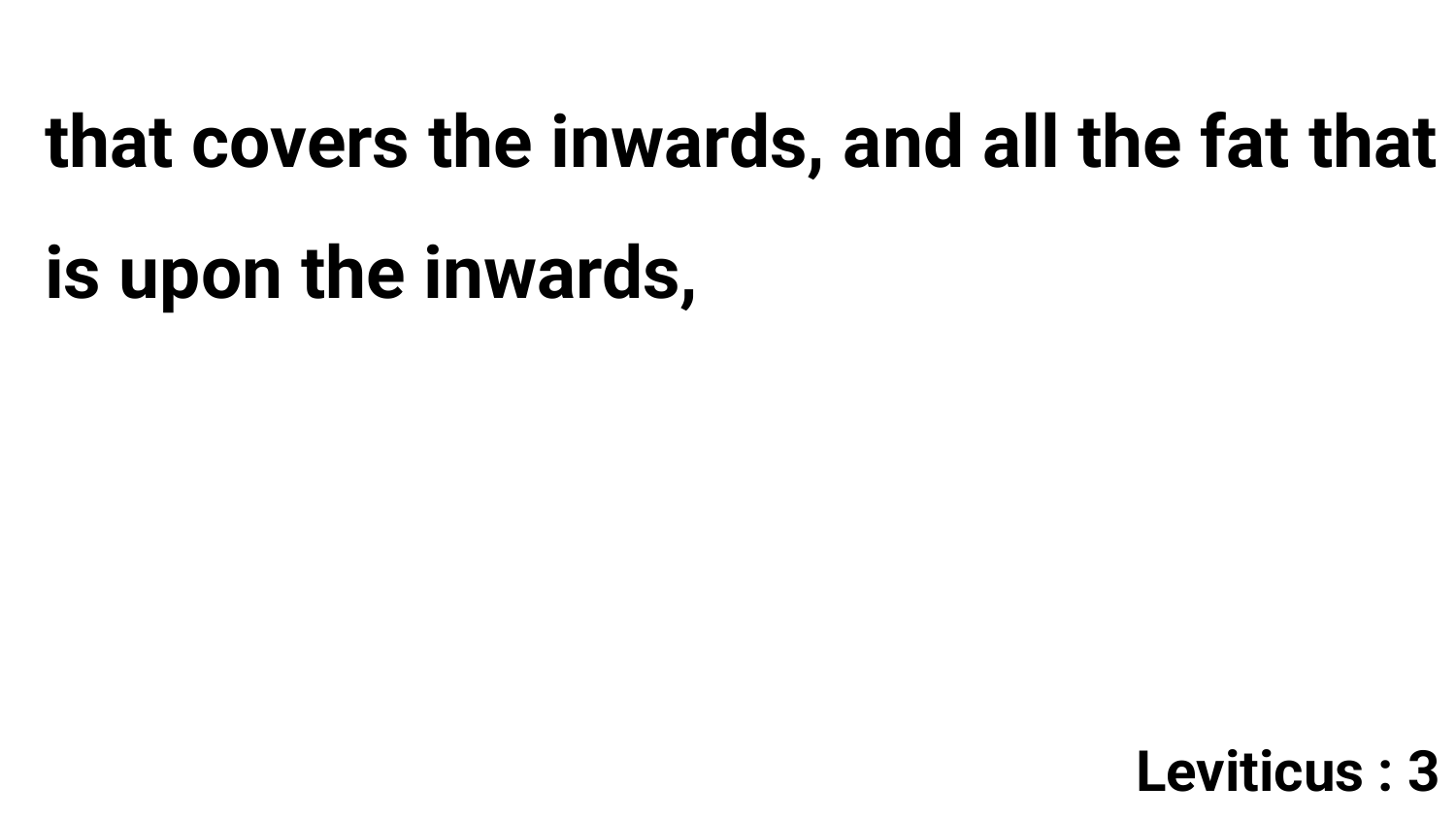

that covers the inwards, and all the fat that is upon the inwards,
Leviticus : 3